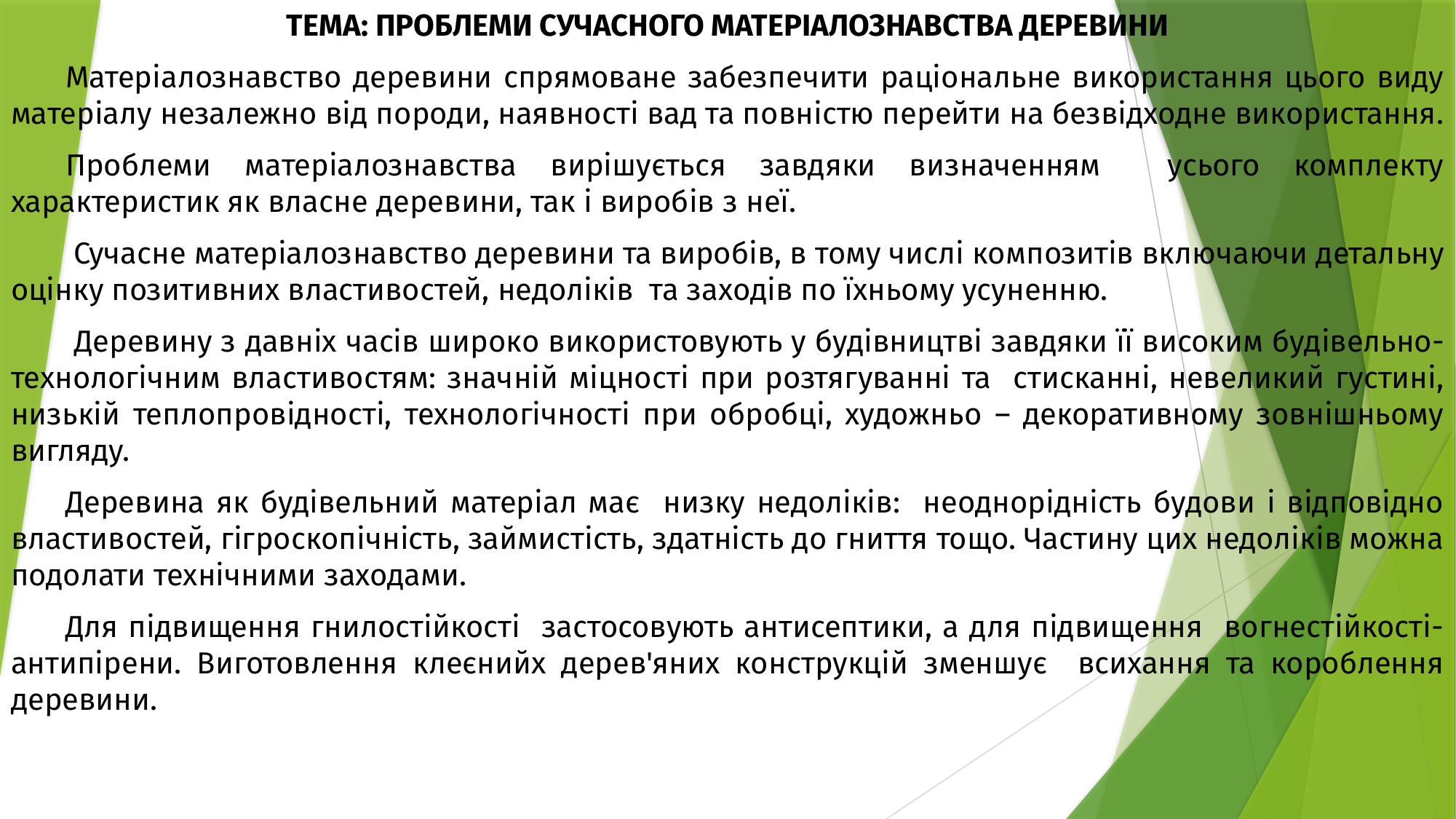

ТЕМА: ПРОБЛЕМИ СУЧАСНОГО МАТЕРІАЛОЗНАВСТВА ДЕРЕВИНИ
Матеріалознавство деревини спрямоване забезпечити раціональне використання цього виду матеріалу незалежно від породи, наявності вад та повністю перейти на безвідходне використання.
Проблеми матеріалознавства вирішується завдяки визначенням  усього комплекту характеристик як власне деревини, так і виробів з неї.
 Сучасне матеріалознавство деревини та виробів, в тому числі композитів включаючи детальну оцінку позитивних властивостей, недоліків  та заходів по їхньому усуненню.
 Деревину з давніх часів широко використовують у будівництві завдяки її високим будівельно-технологічним властивостям: значній міцності при розтягуванні та  стисканні, невеликий густині, низькій теплопровідності, технологічності при обробці, художньо – декоративному зовнішньому вигляду.
Деревина як будівельний матеріал має  низку недоліків:  неоднорідність будови і відповідно властивостей, гігроскопічність, займистість, здатність до гниття тощо. Частину цих недоліків можна подолати технічними заходами.
Для підвищення гнилостійкості  застосовують антисептики, а для підвищення  вогнестійкості- антипірени. Виготовлення клеєнийх дерев'яних конструкцій зменшує  всихання та короблення деревини.